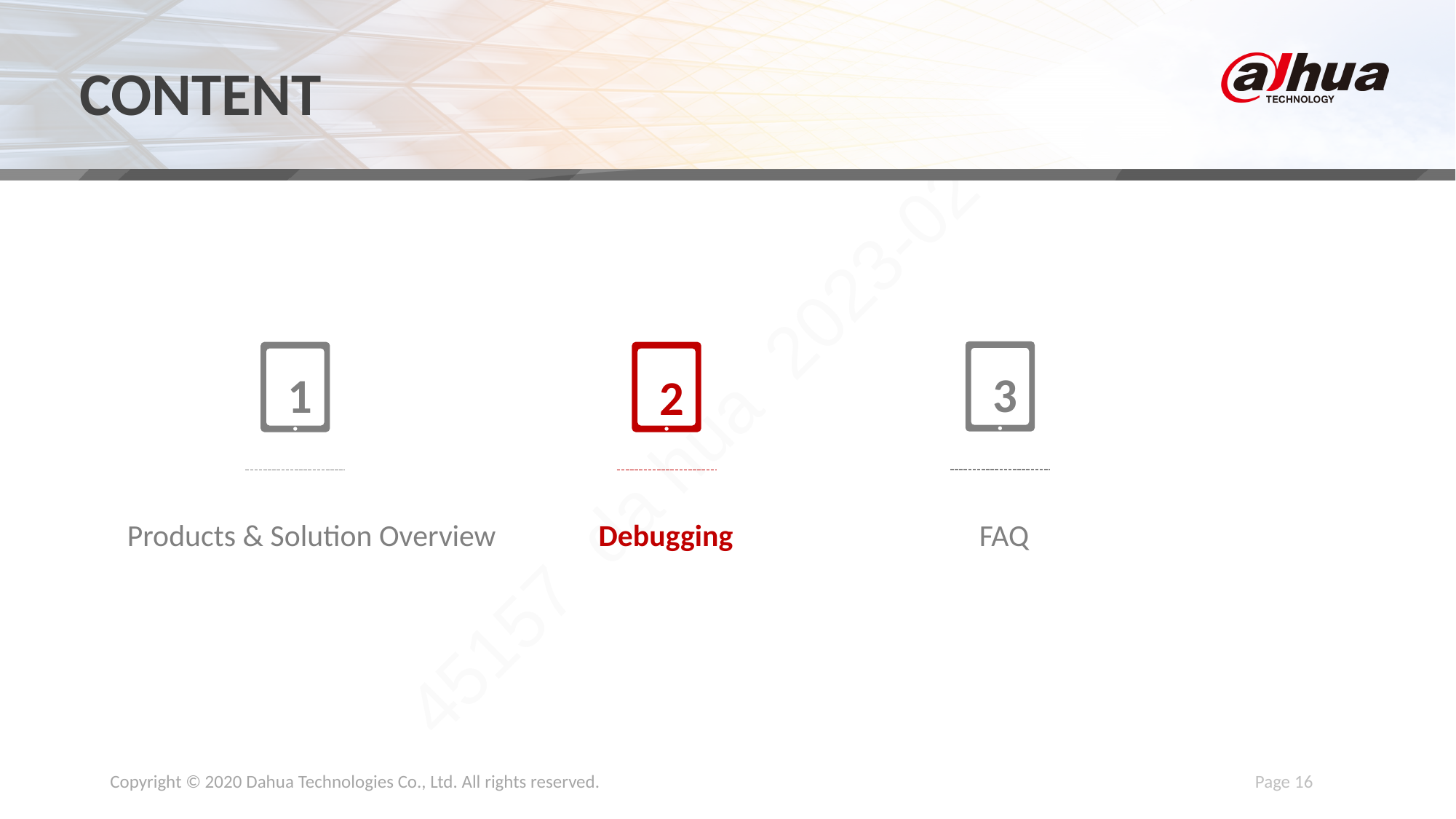

3

1

2
Products & Solution Overview

Debugging
FAQ